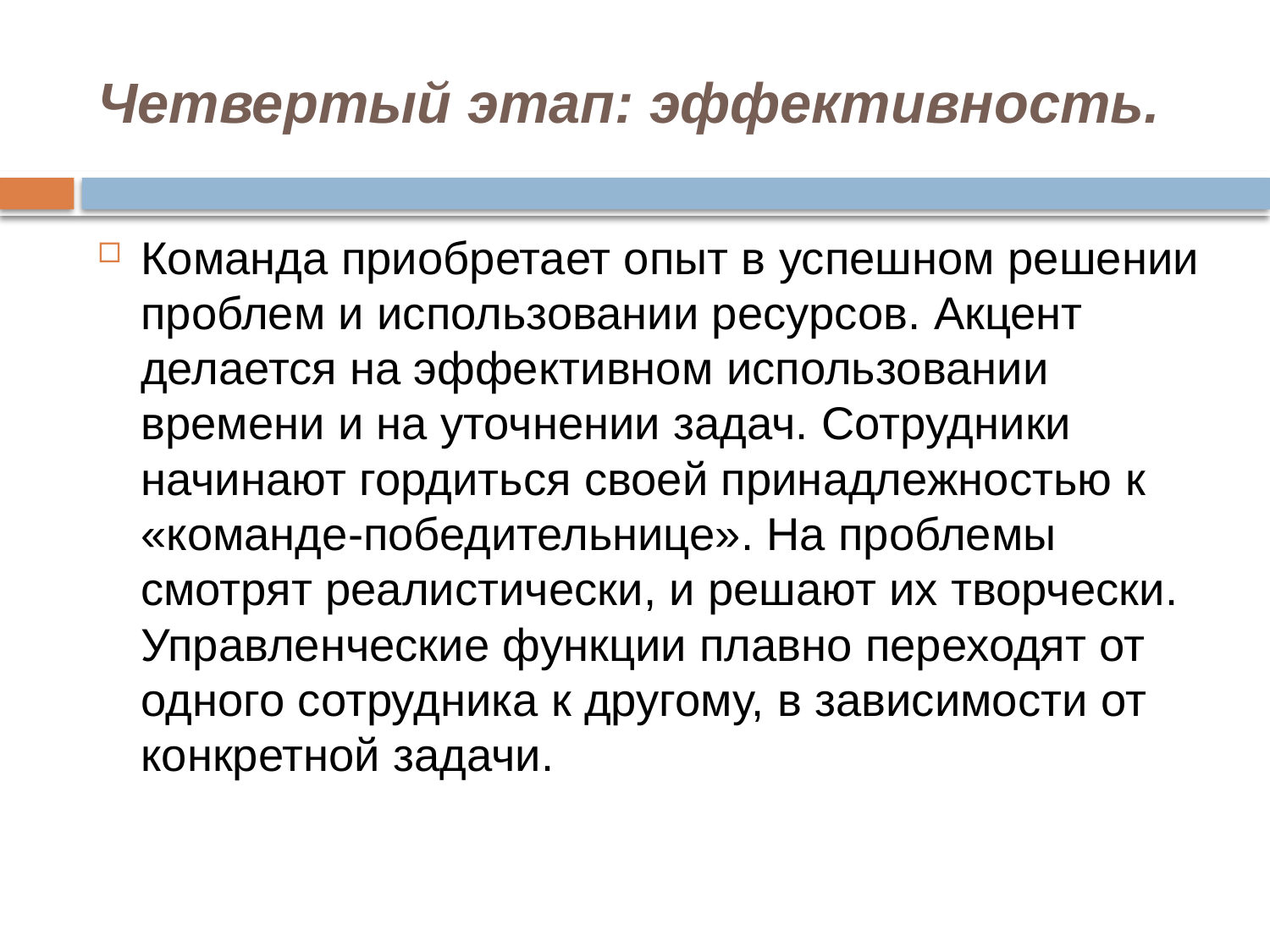

# Четвертый этап: эффективность.
Команда приобретает опыт в успешном решении проблем и использовании ресурсов. Акцент делается на эффективном использовании времени и на уточнении задач. Сотрудники начинают гордиться своей принадлежностью к «команде-победительнице». На проблемы смотрят реалистически, и решают их творчески. Управленческие функции плавно переходят от одного сотрудника к другому, в зависимости от конкретной задачи.